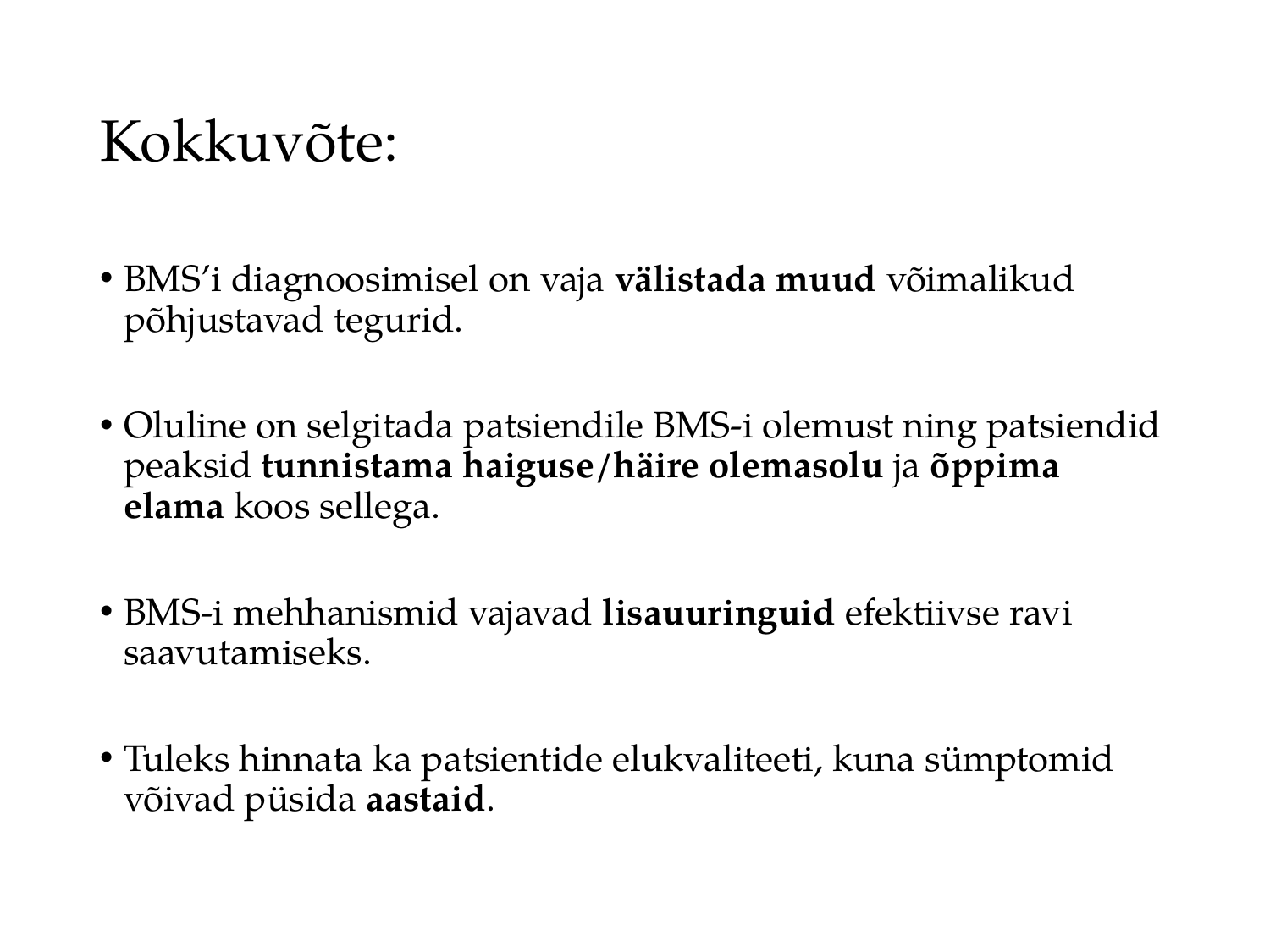

# Kokkuvõte:
BMS’i diagnoosimisel on vaja välistada muud võimalikud põhjustavad tegurid.

Oluline on selgitada patsiendile BMS-i olemust ning patsiendid peaksid tunnistama haiguse/häire olemasolu ja õppima elama koos sellega.

BMS-i mehhanismid vajavad lisauuringuid efektiivse ravi saavutamiseks.

Tuleks hinnata ka patsientide elukvaliteeti, kuna sümptomid võivad püsida aastaid.